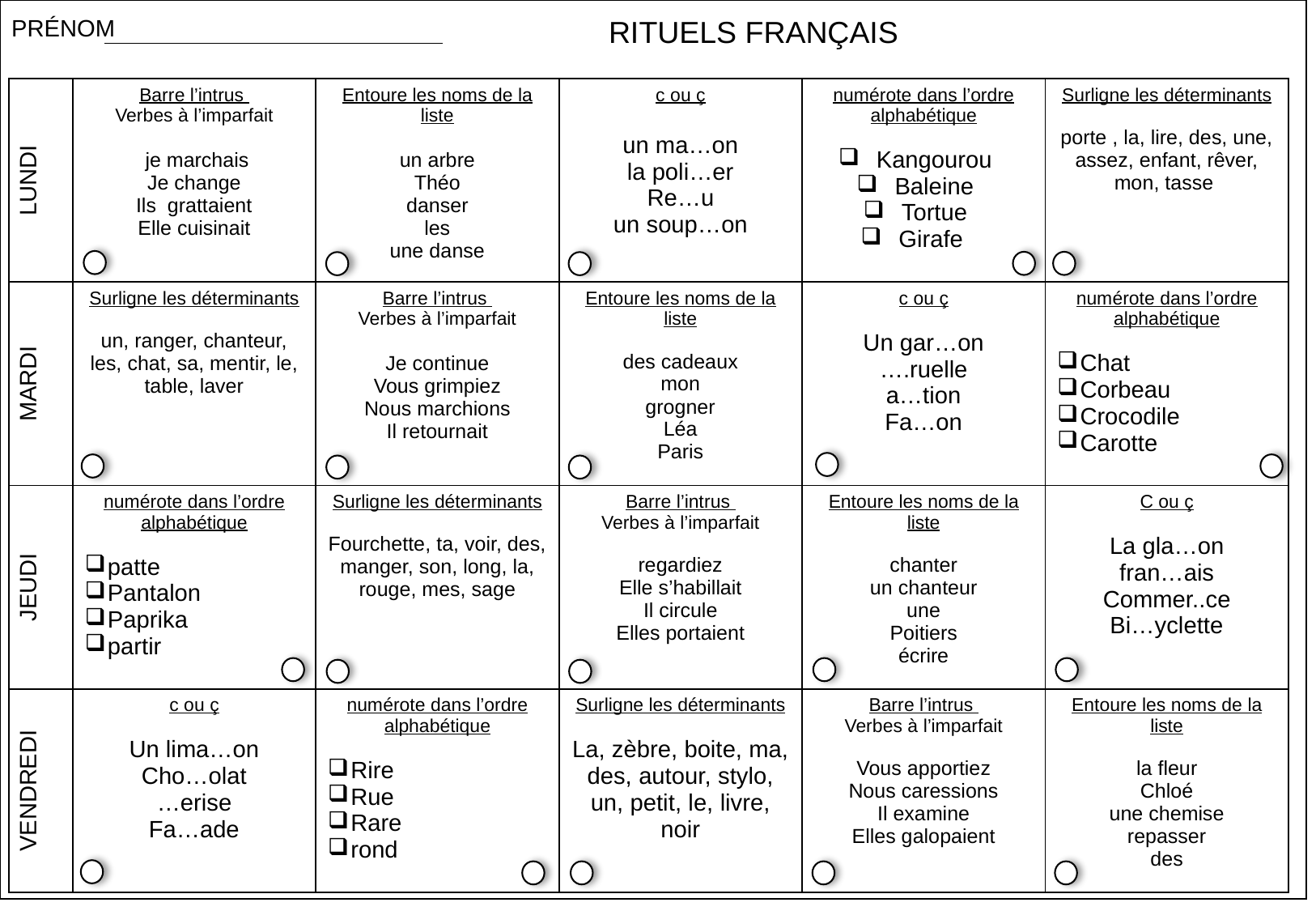

PRÉNOM
RITUELS FRANÇAIS
| LUNDI | Barre l’intrus Verbes à l’imparfait je marchais Je change Ils grattaient Elle cuisinait | Entoure les noms de la liste un arbre Théo danser les une danse | c ou ç un ma…on la poli…er Re…u un soup…on | numérote dans l’ordre alphabétique Kangourou Baleine Tortue Girafe | Surligne les déterminants porte , la, lire, des, une, assez, enfant, rêver, mon, tasse |
| --- | --- | --- | --- | --- | --- |
| MARDI | Surligne les déterminants un, ranger, chanteur, les, chat, sa, mentir, le, table, laver | Barre l’intrus Verbes à l’imparfait Je continue Vous grimpiez Nous marchions Il retournait | Entoure les noms de la liste des cadeaux mon grogner Léa Paris | c ou ç Un gar…on ….ruelle a…tion Fa…on | numérote dans l’ordre alphabétique Chat Corbeau Crocodile Carotte |
| JEUDI | numérote dans l’ordre alphabétique patte Pantalon Paprika partir | Surligne les déterminants Fourchette, ta, voir, des, manger, son, long, la, rouge, mes, sage | Barre l’intrus Verbes à l’imparfait regardiez Elle s’habillait Il circule Elles portaient | Entoure les noms de la liste chanter un chanteur une Poitiers écrire | C ou ç La gla…on fran…ais Commer..ce Bi…yclette |
| VENDREDI | c ou ç Un lima…on Cho…olat …erise Fa…ade | numérote dans l’ordre alphabétique Rire Rue Rare rond | Surligne les déterminants La, zèbre, boite, ma, des, autour, stylo, un, petit, le, livre, noir | Barre l’intrus Verbes à l’imparfait Vous apportiez Nous caressions Il examine Elles galopaient | Entoure les noms de la liste la fleur Chloé une chemise repasser des |